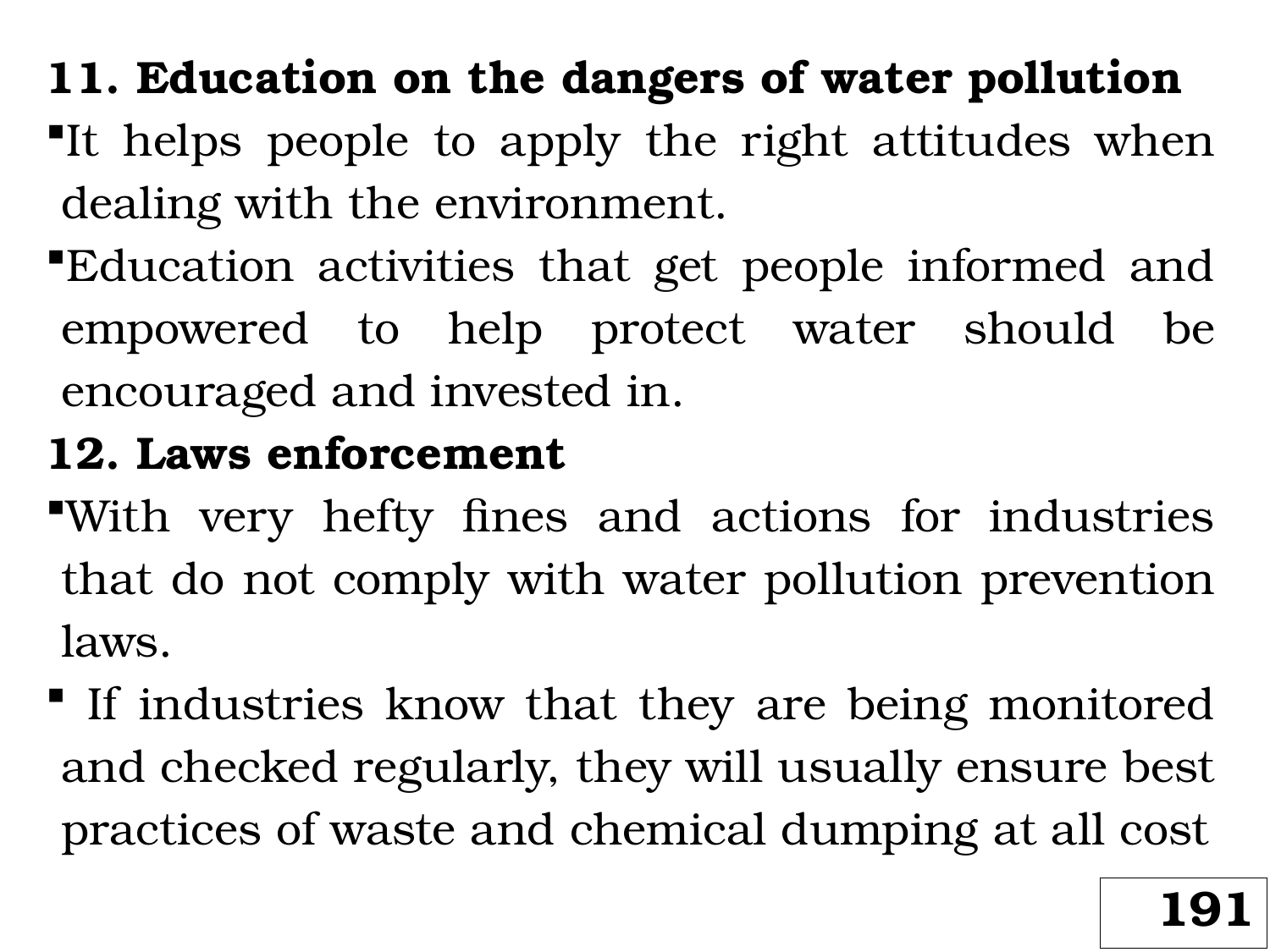

11. Education on the dangers of water pollution
It helps people to apply the right attitudes when dealing with the environment.
Education activities that get people informed and empowered to help protect water should be encouraged and invested in.
12. Laws enforcement
With very hefty fines and actions for industries that do not comply with water pollution prevention laws.
 If industries know that they are being monitored and checked regularly, they will usually ensure best practices of waste and chemical dumping at all cost

191